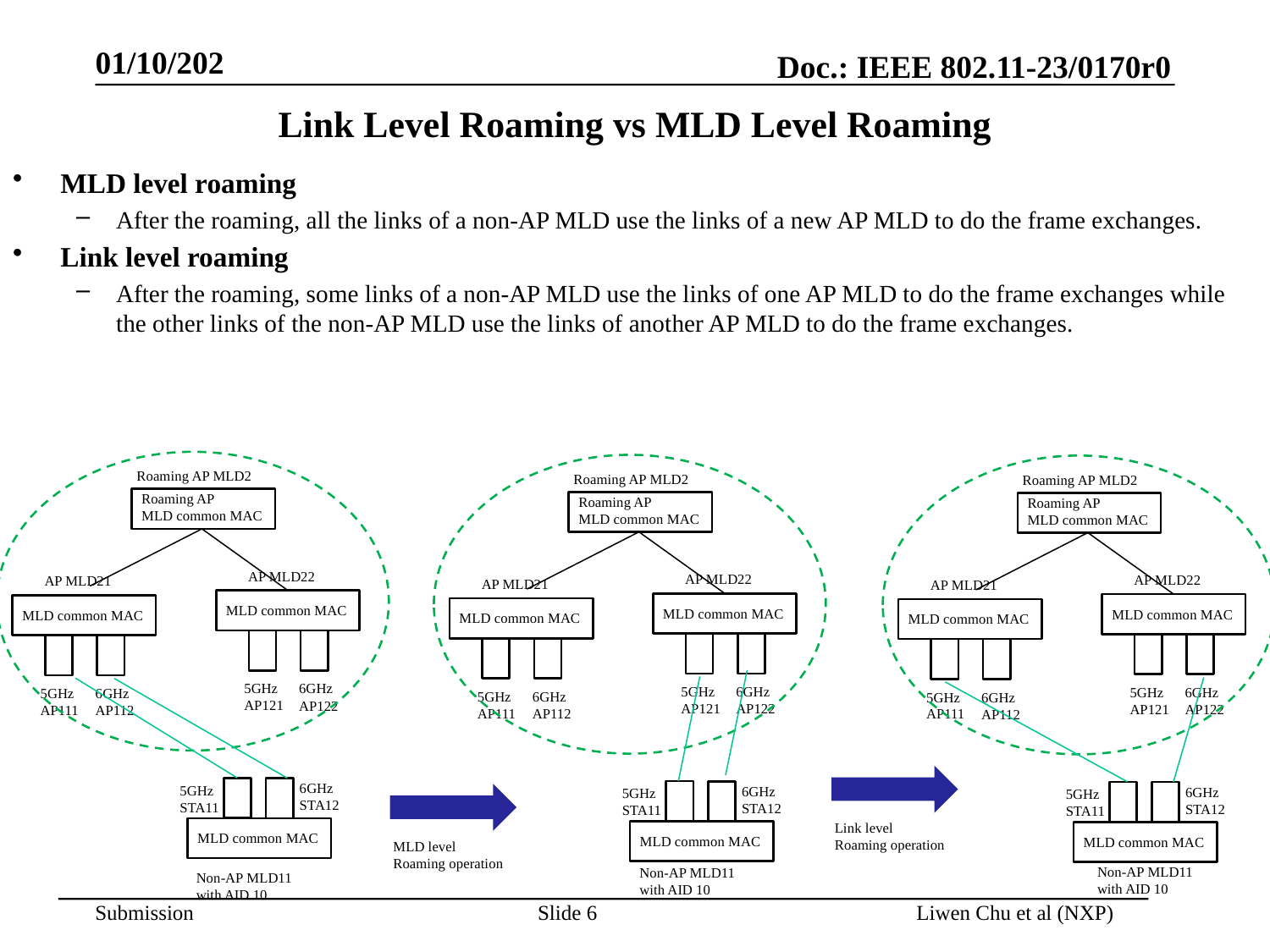

01/10/202
# Link Level Roaming vs MLD Level Roaming
MLD level roaming
After the roaming, all the links of a non-AP MLD use the links of a new AP MLD to do the frame exchanges.
Link level roaming
After the roaming, some links of a non-AP MLD use the links of one AP MLD to do the frame exchanges while the other links of the non-AP MLD use the links of another AP MLD to do the frame exchanges.

Roaming AP MLD2
Roaming AP MLD2
Roaming AP MLD2
Roaming AP
MLD common MAC
Roaming AP
MLD common MAC
Roaming AP
MLD common MAC

AP MLD22
AP MLD22
AP MLD22
AP MLD21
AP MLD21
AP MLD21

MLD common MAC

MLD common MAC

MLD common MAC
MLD common MAC
MLD common MAC
MLD common MAC

5GHz
AP121
6GHz
AP122
5GHz
AP121
6GHz
AP122
5GHz
AP121
6GHz
AP122
5GHz
AP111
6GHz
AP112
5GHz
AP111
6GHz
AP112
5GHz
AP111
6GHz
AP112

6GHz
STA12
5GHz
STA11
6GHz
STA12
6GHz
STA12

5GHz
STA11
5GHz
STA11

Link level
Roaming operation

MLD common MAC
MLD common MAC
MLD common MAC
MLD level
Roaming operation
Non-AP MLD11
with AID 10
Non-AP MLD11
with AID 10
Non-AP MLD11
with AID 10
Slide 6
Liwen Chu et al (NXP)